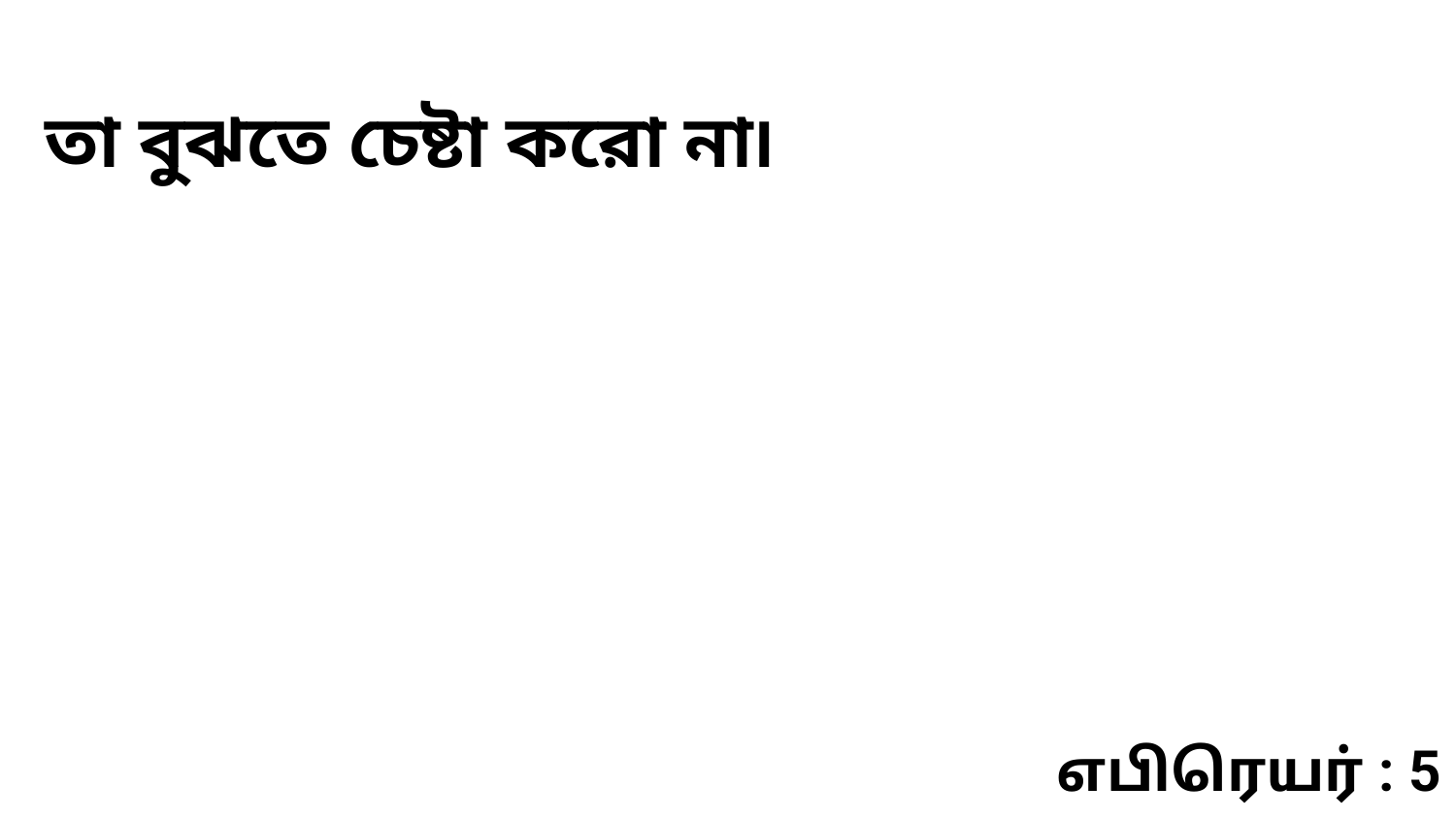

তা বুঝতে চেষ্টা করো না৷
எபிரெயர் : 5